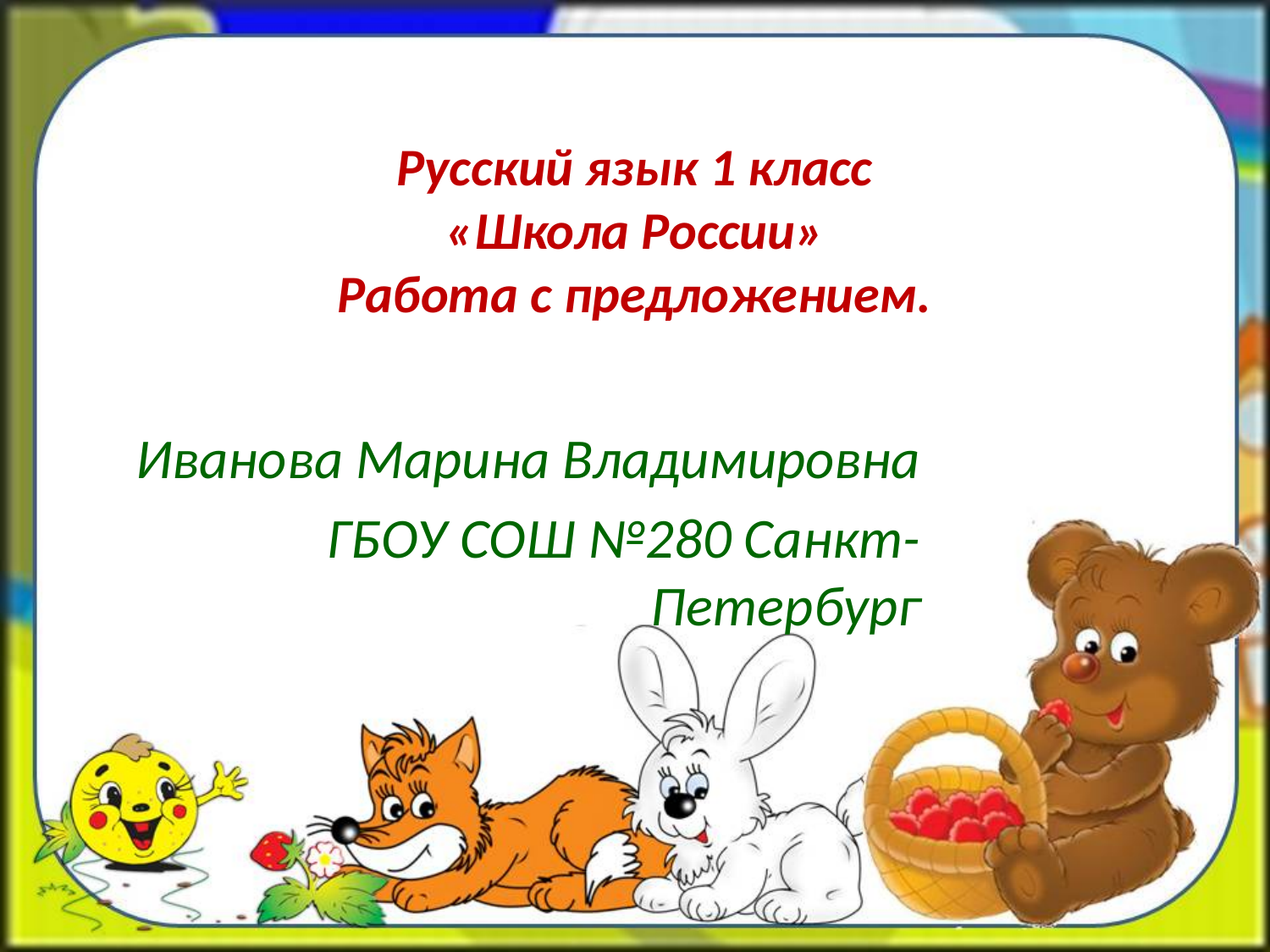

# Русский язык 1 класс «Школа России» Работа с предложением.
Иванова Марина Владимировна
ГБОУ СОШ №280 Санкт-Петербург